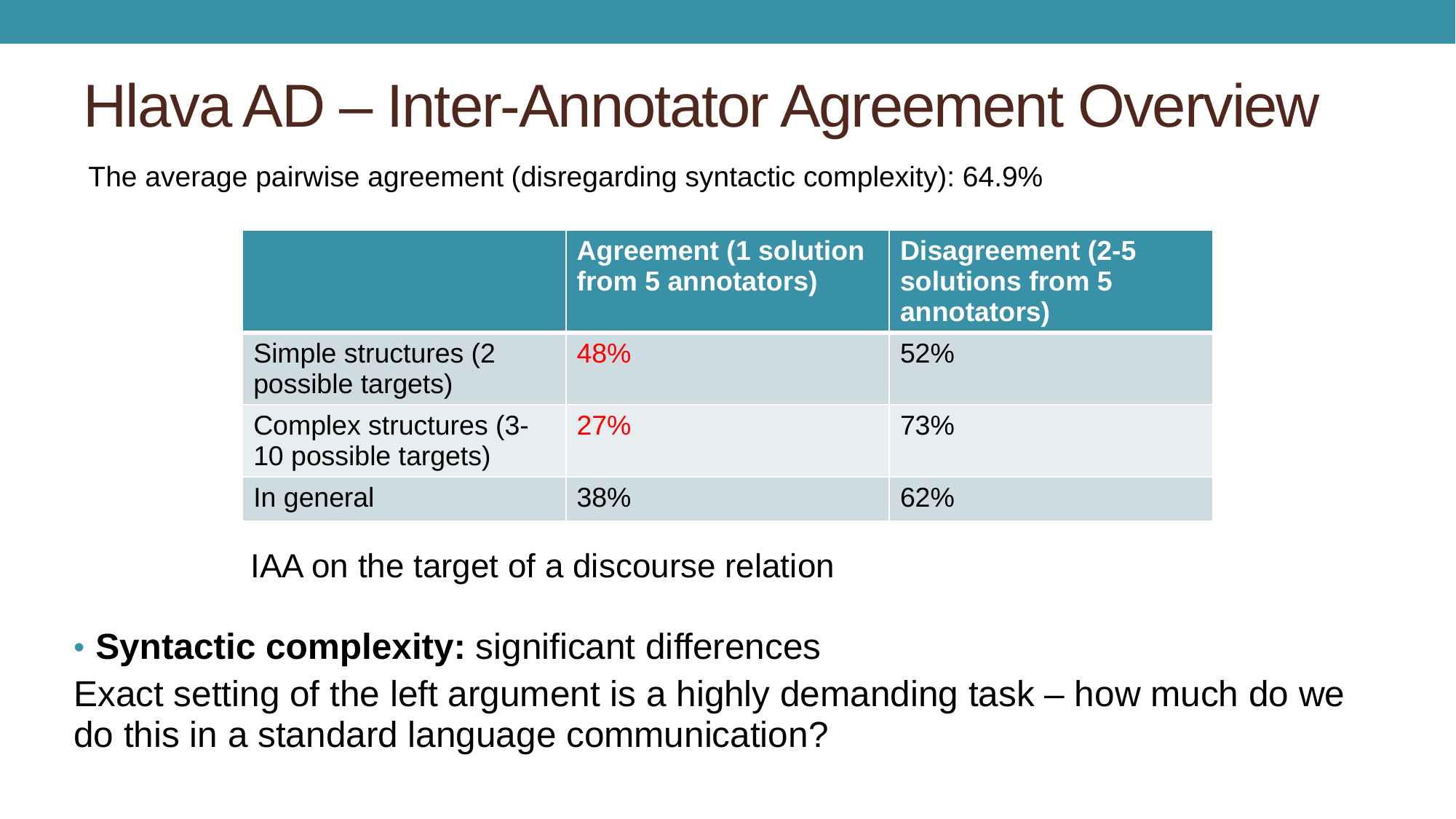

# Hlava AD – Inter-Annotator Agreement Overview
The average pairwise agreement (disregarding syntactic complexity): 64.9%
|  | Agreement (1 solution from 5 annotators) | Disagreement (2-5 solutions from 5 annotators) |
| --- | --- | --- |
| Simple structures (2 possible targets) | 48% | 52% |
| Complex structures (3-10 possible targets) | 27% | 73% |
| In general | 38% | 62% |
IAA on the target of a discourse relation
Syntactic complexity: significant differences
Exact setting of the left argument is a highly demanding task – how much do we do this in a standard language communication?